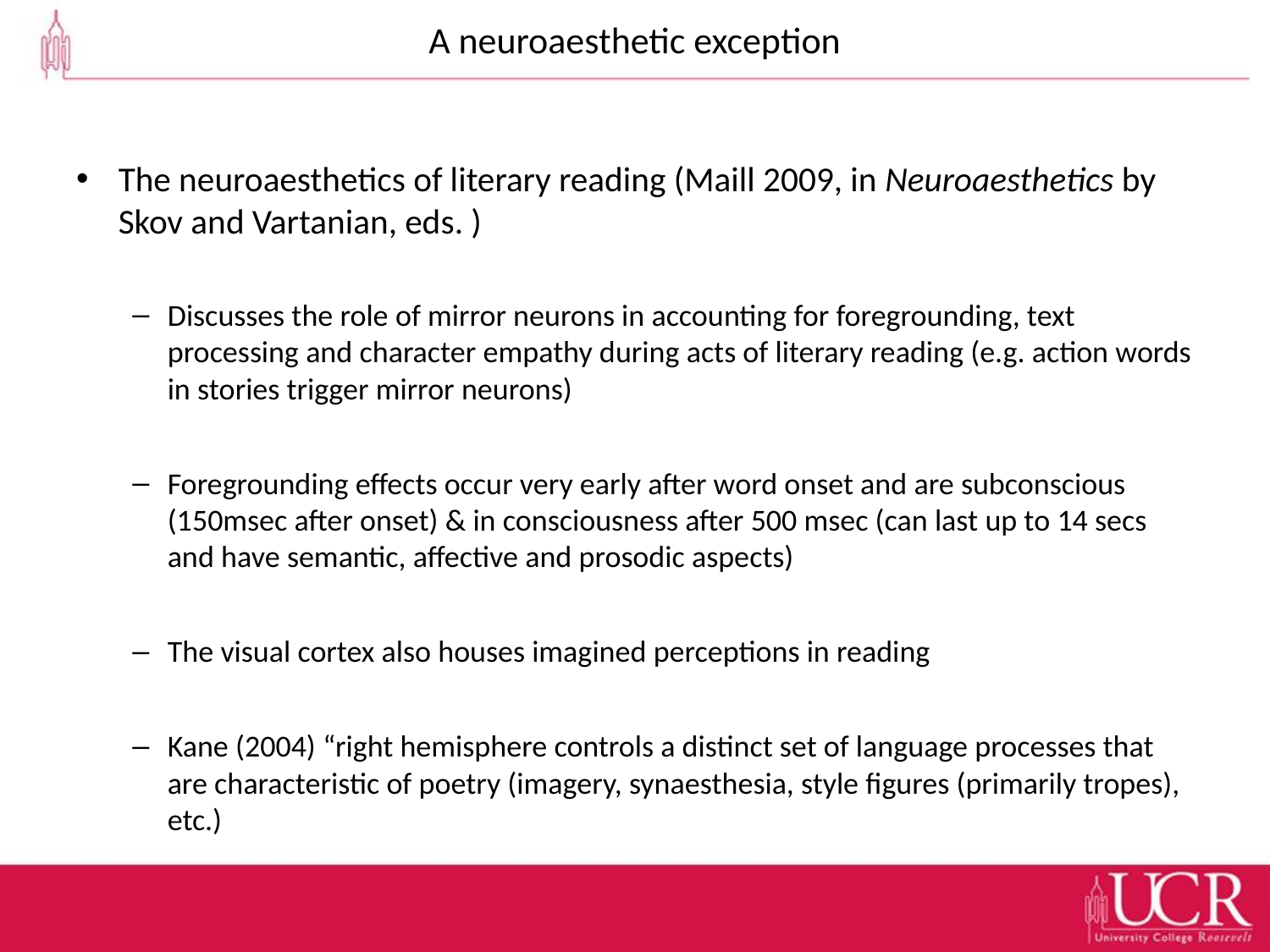

# A neuroaesthetic exception
The neuroaesthetics of literary reading (Maill 2009, in Neuroaesthetics by Skov and Vartanian, eds. )

Discusses the role of mirror neurons in accounting for foregrounding, text processing and character empathy during acts of literary reading (e.g. action words in stories trigger mirror neurons)

Foregrounding effects occur very early after word onset and are subconscious (150msec after onset) & in consciousness after 500 msec (can last up to 14 secs and have semantic, affective and prosodic aspects)

The visual cortex also houses imagined perceptions in reading

Kane (2004) “right hemisphere controls a distinct set of language processes that are characteristic of poetry (imagery, synaesthesia, style figures (primarily tropes), etc.)